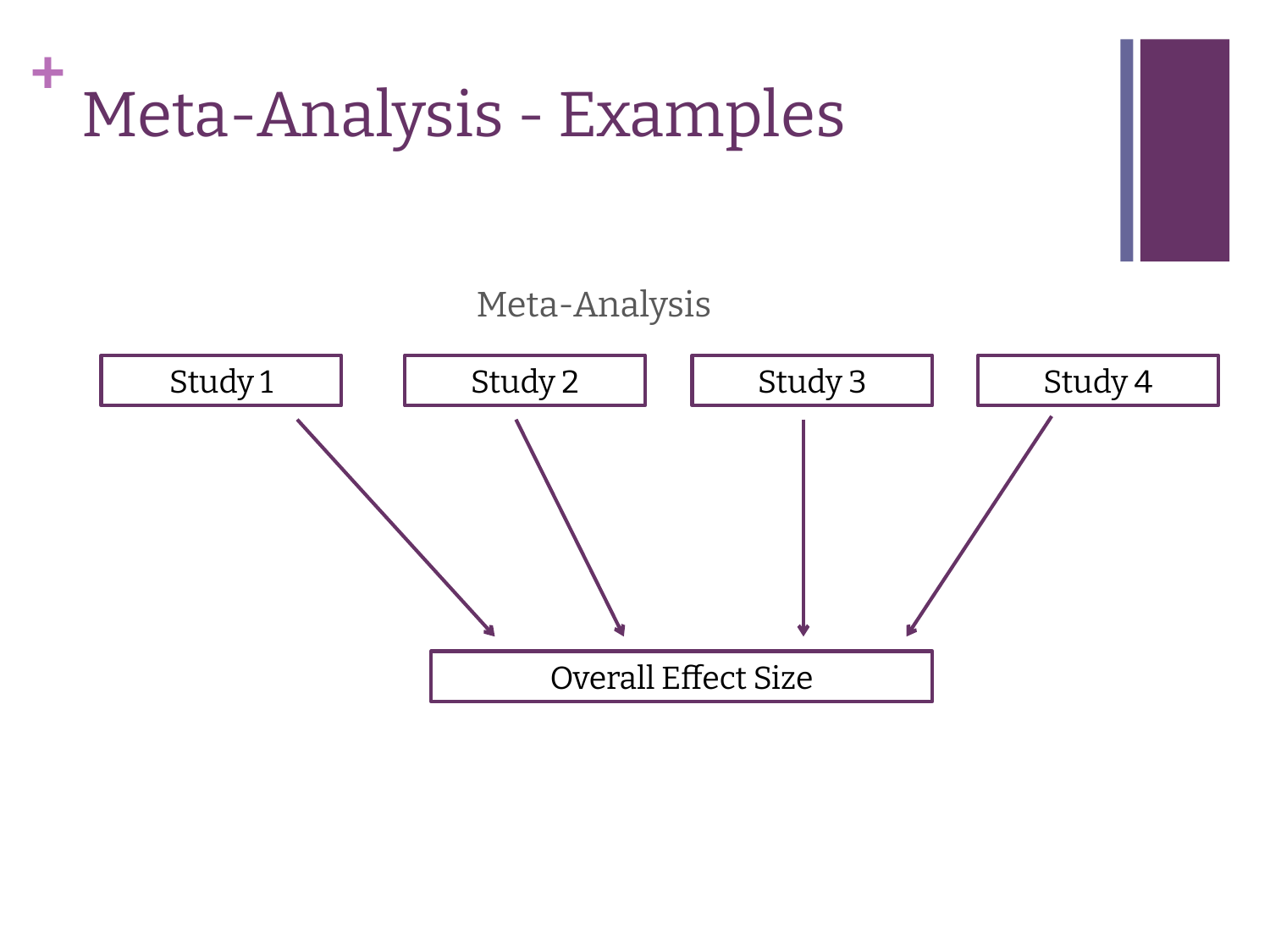

# Meta-Analysis - Examples
Meta-Analysis

Study 1
Study 2
Study 3
Study 4
Overall Effect Size